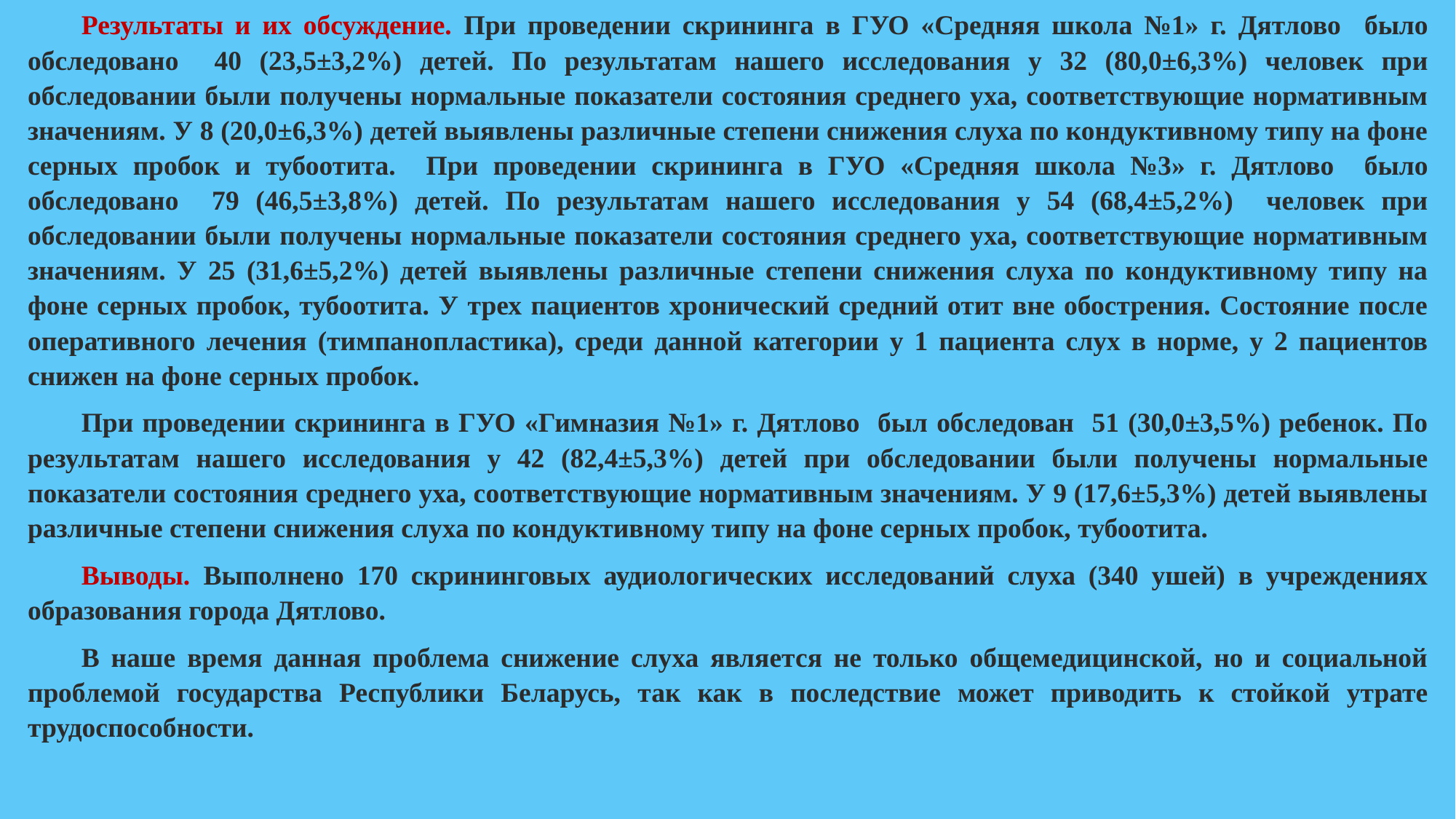

Результаты и их обсуждение. При проведении скрининга в ГУО «Средняя школа №1» г. Дятлово  было обследовано  40 (23,5±3,2%) детей. По результатам нашего исследования у 32 (80,0±6,3%) человек при обследовании были получены нормальные показатели состояния среднего уха, соответствующие нормативным значениям. У 8 (20,0±6,3%) детей выявлены различные степени снижения слуха по кондуктивному типу на фоне серных пробок и тубоотита.  При проведении скрининга в ГУО «Средняя школа №3» г. Дятлово  было обследовано  79 (46,5±3,8%) детей. По результатам нашего исследования у 54 (68,4±5,2%)  человек при обследовании были получены нормальные показатели состояния среднего уха, соответствующие нормативным значениям. У 25 (31,6±5,2%) детей выявлены различные степени снижения слуха по кондуктивному типу на фоне серных пробок, тубоотита. У трех пациентов хронический средний отит вне обострения. Состояние после оперативного лечения (тимпанопластика), среди данной категории у 1 пациента слух в норме, у 2 пациентов снижен на фоне серных пробок.
При проведении скрининга в ГУО «Гимназия №1» г. Дятлово  был обследован  51 (30,0±3,5%) ребенок. По результатам нашего исследования у 42 (82,4±5,3%) детей при обследовании были получены нормальные показатели состояния среднего уха, соответствующие нормативным значениям. У 9 (17,6±5,3%) детей выявлены различные степени снижения слуха по кондуктивному типу на фоне серных пробок, тубоотита.
Выводы. Выполнено 170 скрининговых аудиологических исследований слуха (340 ушей) в учреждениях образования города Дятлово.
В наше время данная проблема снижение слуха является не только общемедицинской, но и социальной проблемой государства Республики Беларусь, так как в последствие может приводить к стойкой утрате трудоспособности.